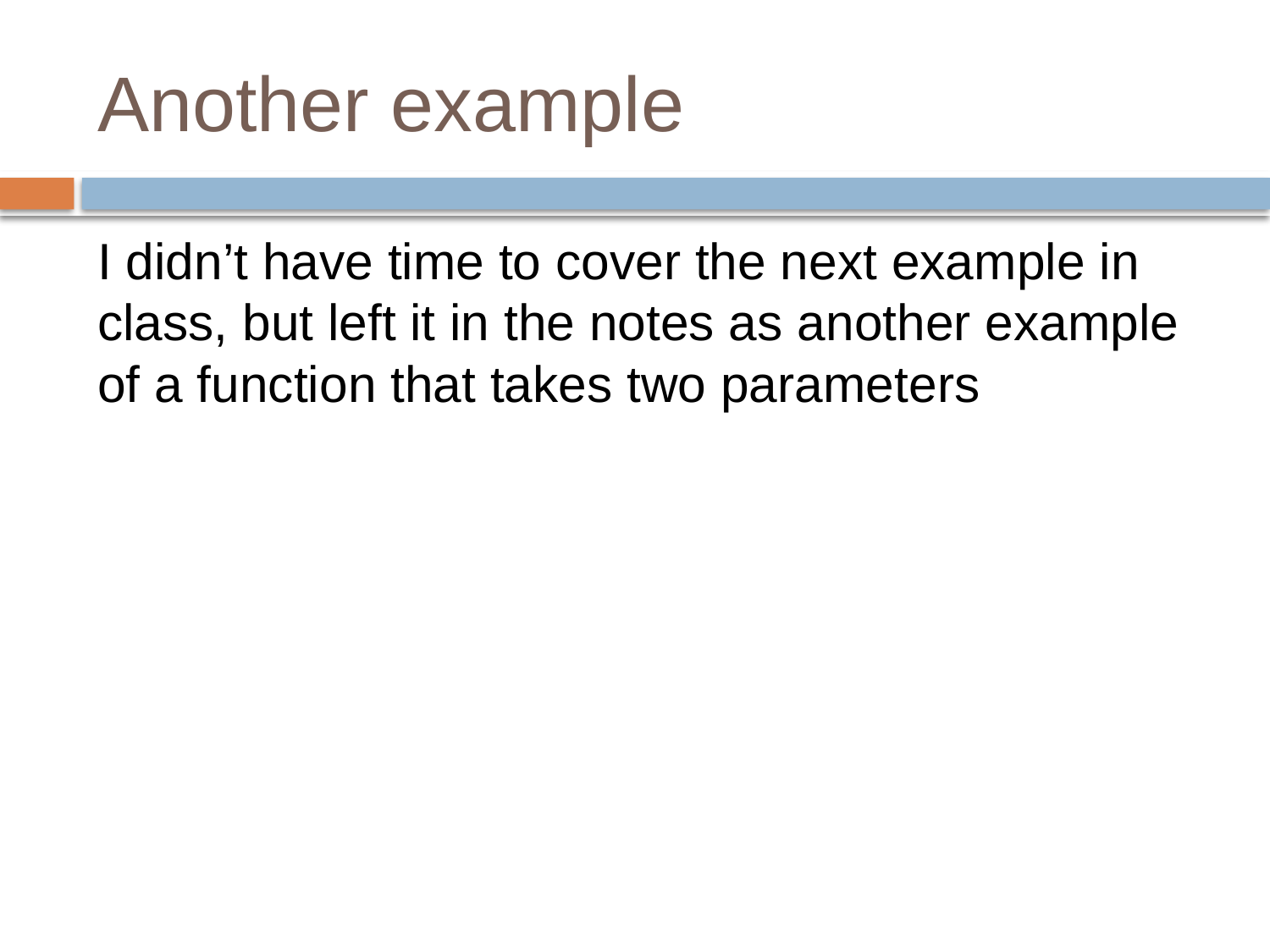

# Another example
I didn’t have time to cover the next example in class, but left it in the notes as another example of a function that takes two parameters